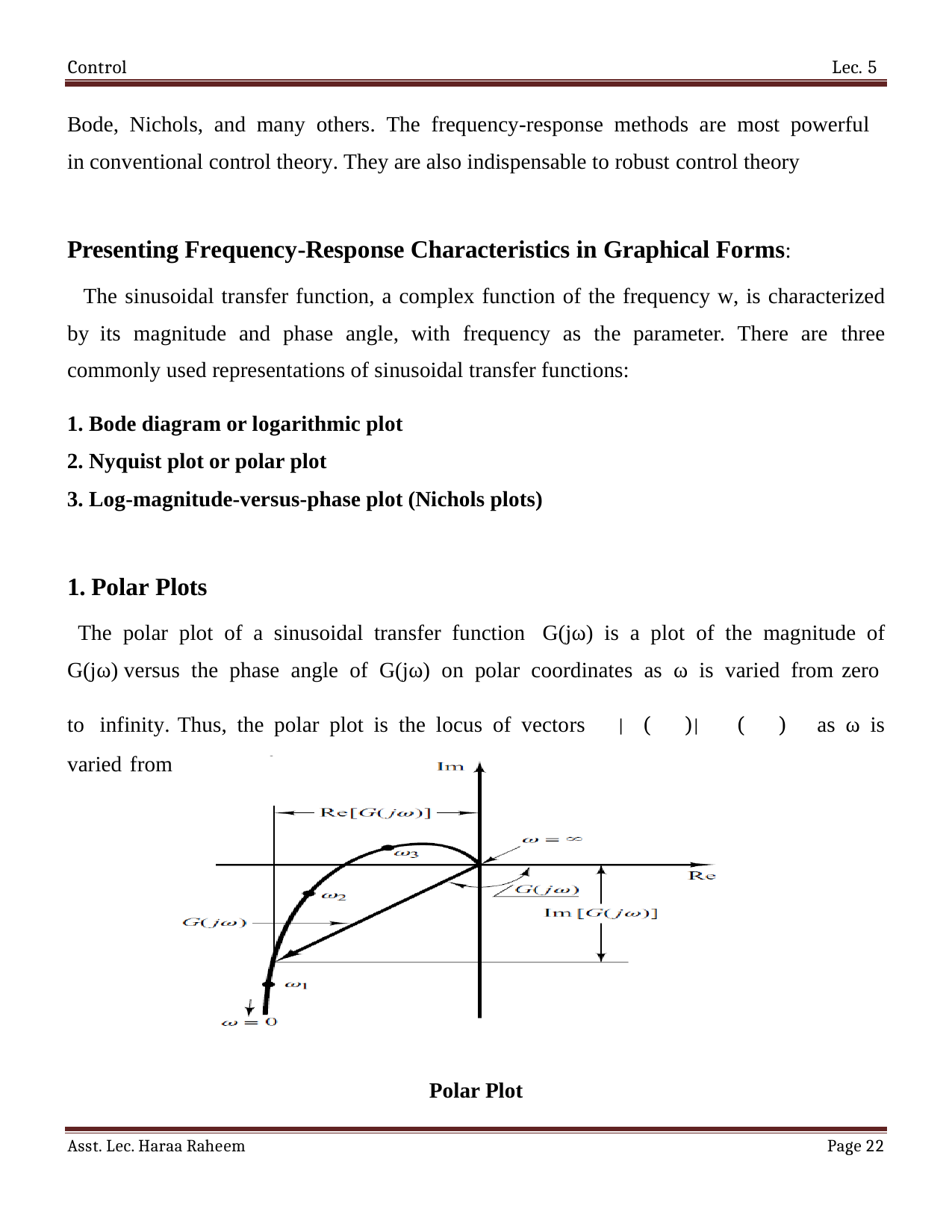

Control	Lec. 5

Bode,  Nichols,  and  many  others.  The  frequency-response  methods  are  most  powerful  in conventional control theory. They are also indispensable to robust control theory

Presenting Frequency-Response Characteristics in Graphical Forms:
The sinusoidal transfer function, a complex function of the frequency w, is characterized by its magnitude and phase angle, with frequency as the parameter. There are three commonly used representations of sinusoidal transfer functions:

Bode diagram or logarithmic plot

Nyquist plot or polar plot

Log-magnitude-versus-phase plot (Nichols plots)

1. Polar Plots
The polar plot of a sinusoidal transfer function  G(jω) is a plot of the magnitude of G(jω) versus  the  phase  angle  of  G(jω)  on  polar  coordinates  as  ω  is  varied  from zero  to  infinity. Thus, the polar plot is the locus of vectors    | (  )|  (  )   as ω is varied from zero to infinity.

Polar Plot

Asst. Lec. Haraa Raheem
Page 22